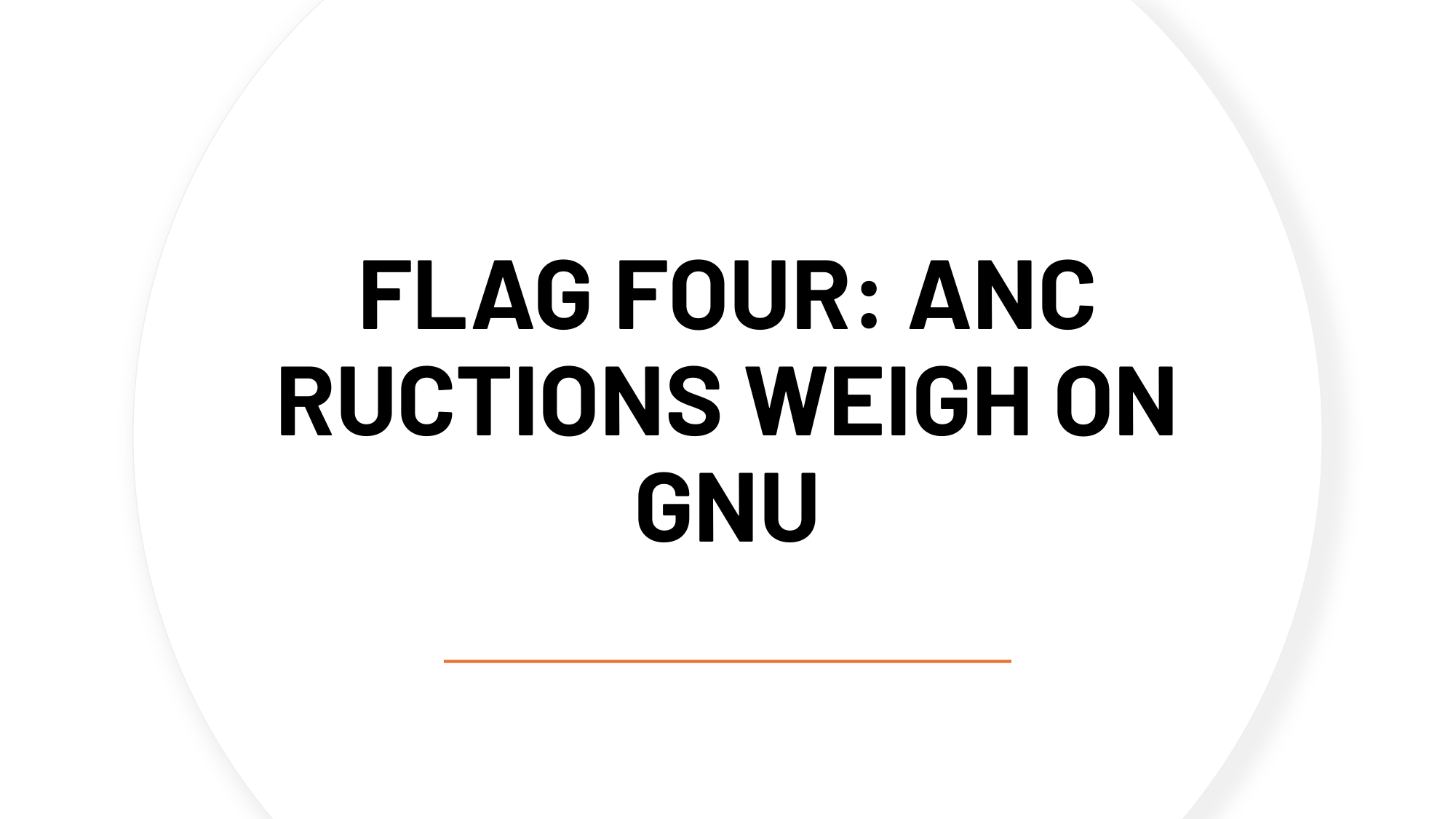

# FLAG FOUR: ANC RUCTIONS WEIGH ON GNU